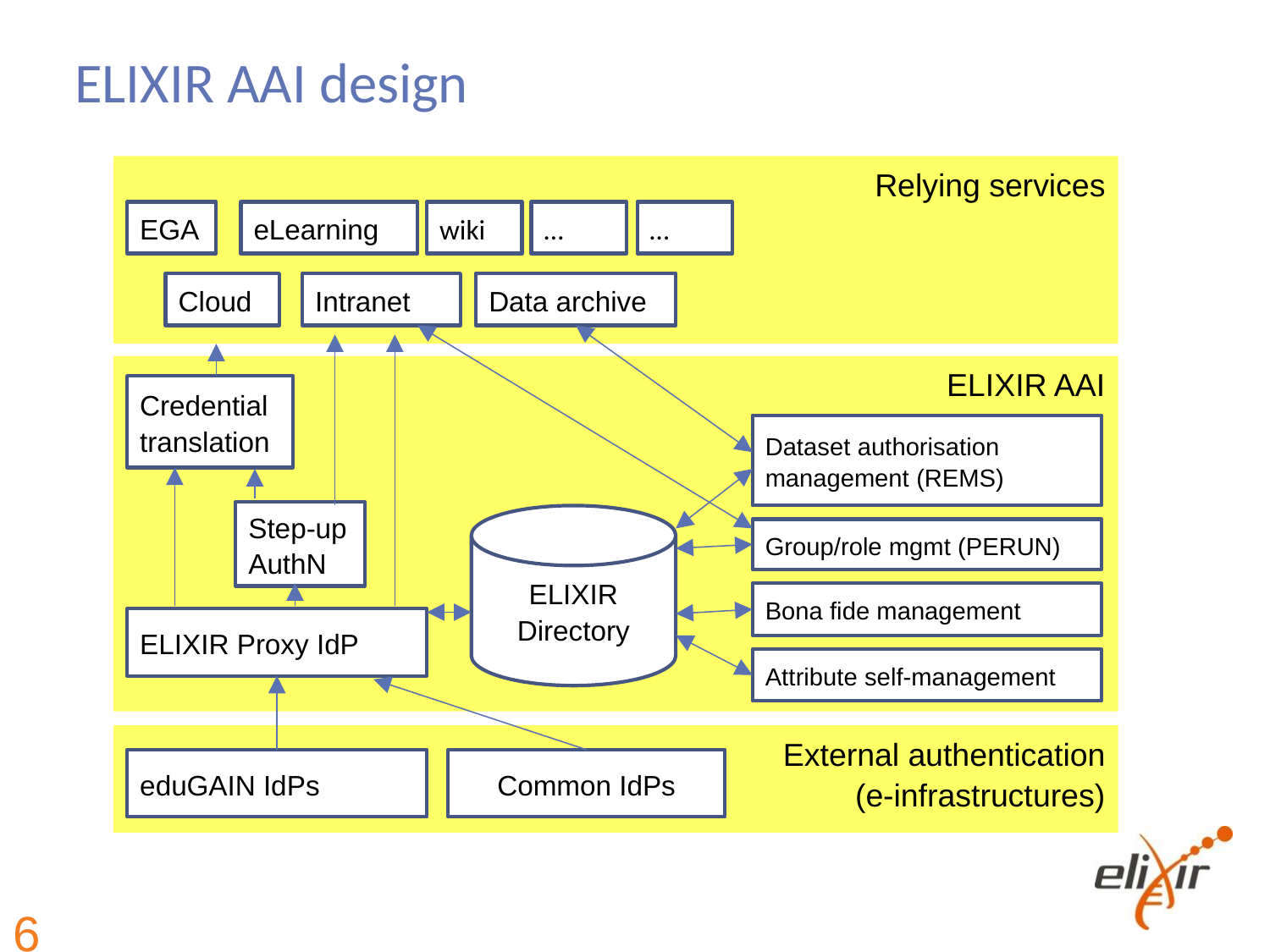

# ELIXIR AAI design

Relying services
EGA
eLearning
wiki
…
…
Cloud
Intranet
Data archive
ELIXIR AAI
Credential translation
Dataset authorisation management (REMS)
Step-up AuthN
ELIXIR Directory
Group/role mgmt (PERUN)
Bona fide management
ELIXIR Proxy IdP
Attribute self-management
External authentication
(e-infrastructures)
eduGAIN IdPs
Common IdPs
6